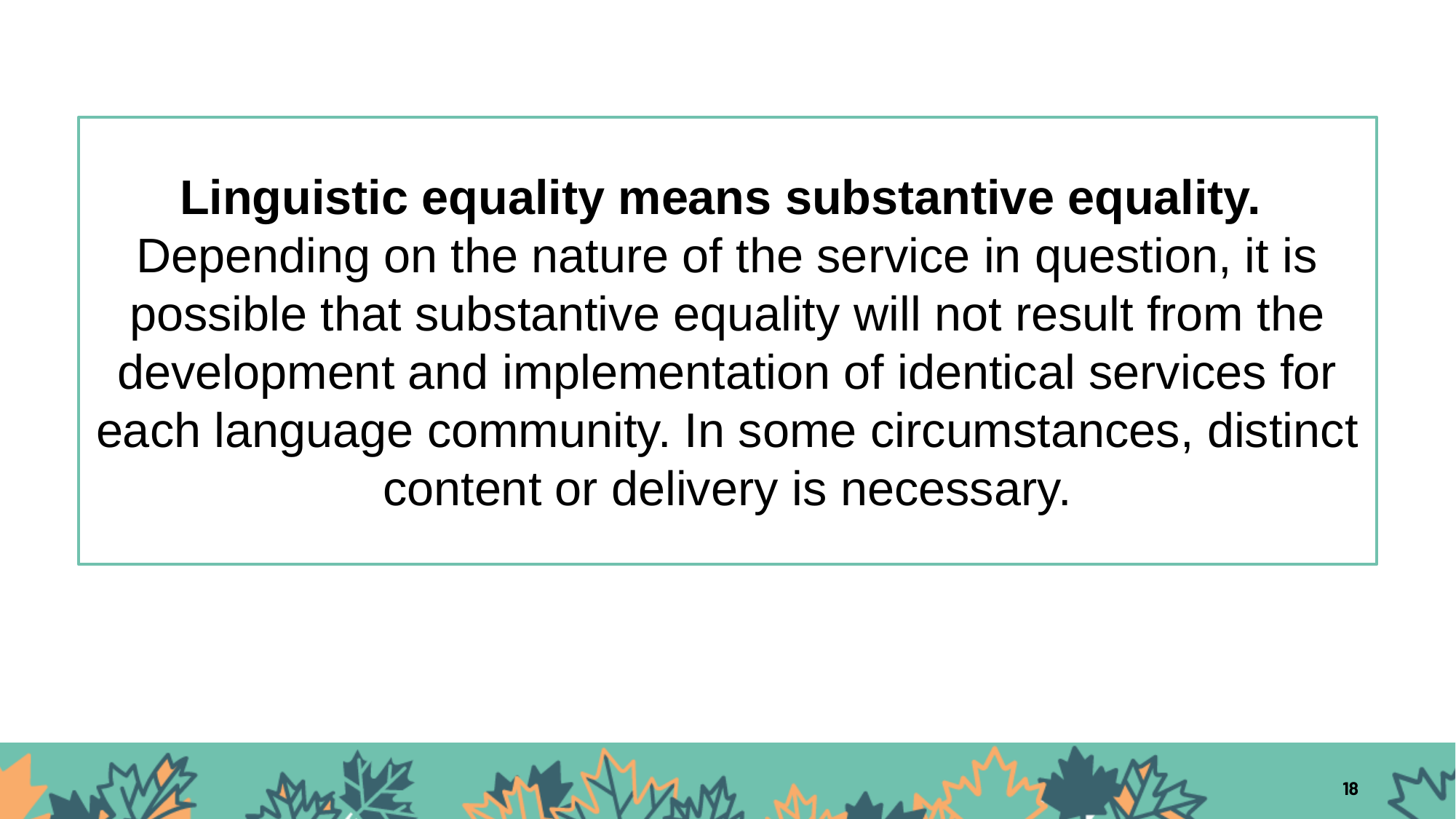

Linguistic equality means substantive equality.  Depending on the nature of the service in question, it is possible that substantive equality will not result from the development and implementation of identical services for each language community. In some circumstances, distinct content or delivery is necessary.
18